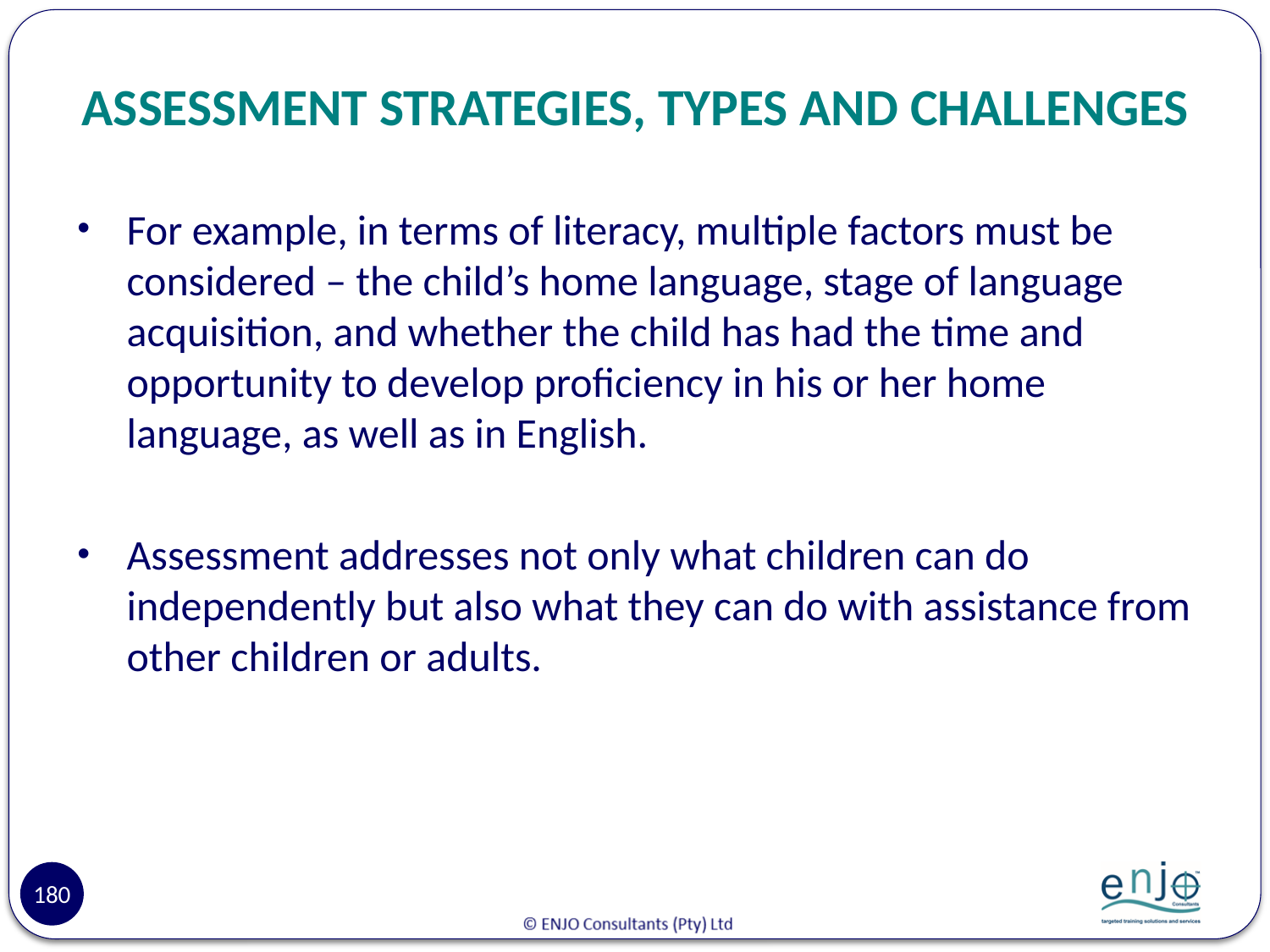

# ASSESSMENT STRATEGIES, TYPES AND CHALLENGES
For example, in terms of literacy, multiple factors must be considered – the child’s home language, stage of language acquisition, and whether the child has had the time and opportunity to develop proficiency in his or her home language, as well as in English.

Assessment addresses not only what children can do independently but also what they can do with assistance from other children or adults.

180